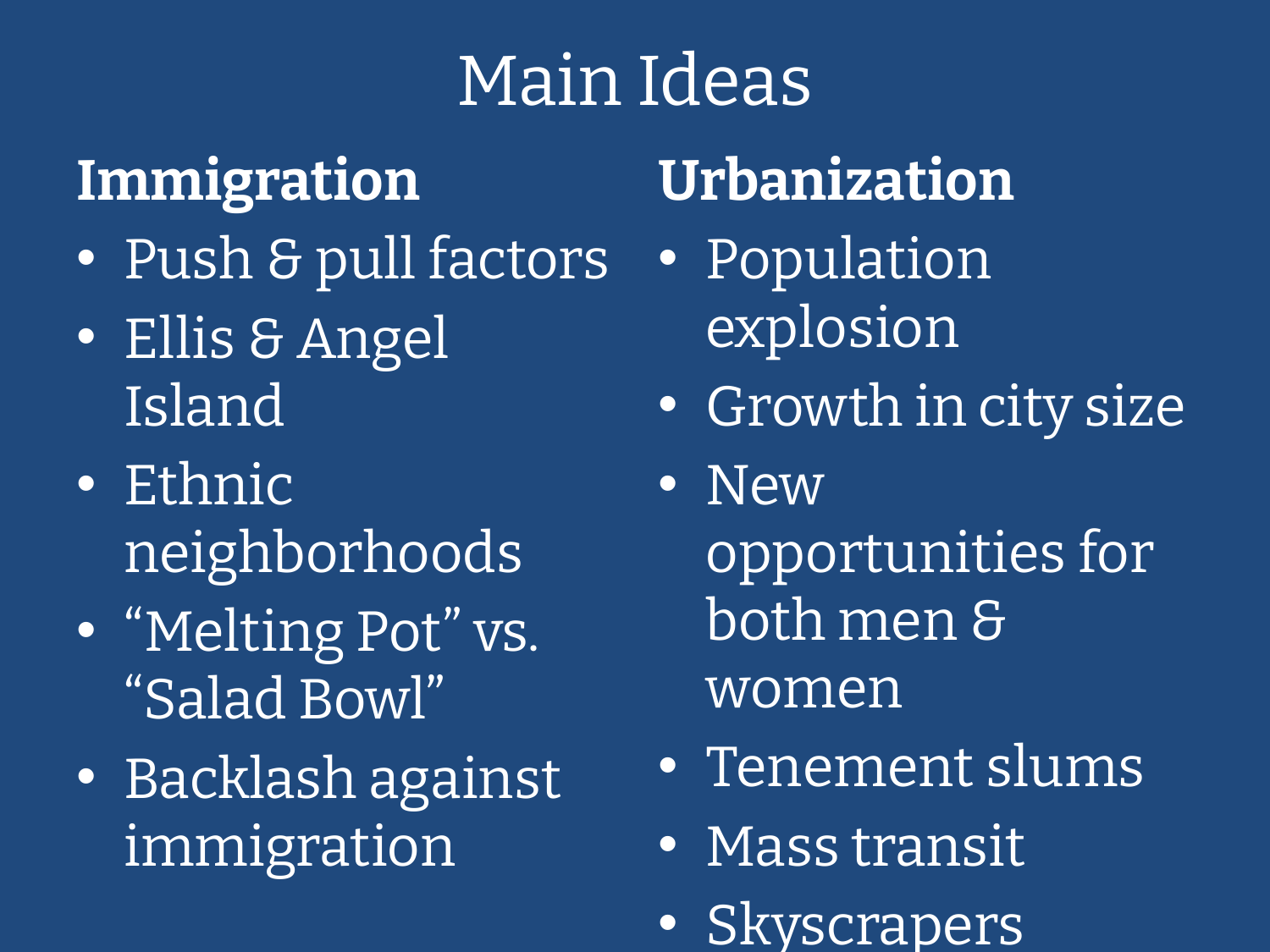

# Main Ideas
Immigration
Push & pull factors
Ellis & Angel Island
Ethnic neighborhoods
“Melting Pot” vs. “Salad Bowl”
Backlash against immigration
Urbanization
Population explosion
Growth in city size
New opportunities for both men & women
Tenement slums
Mass transit
Skyscrapers